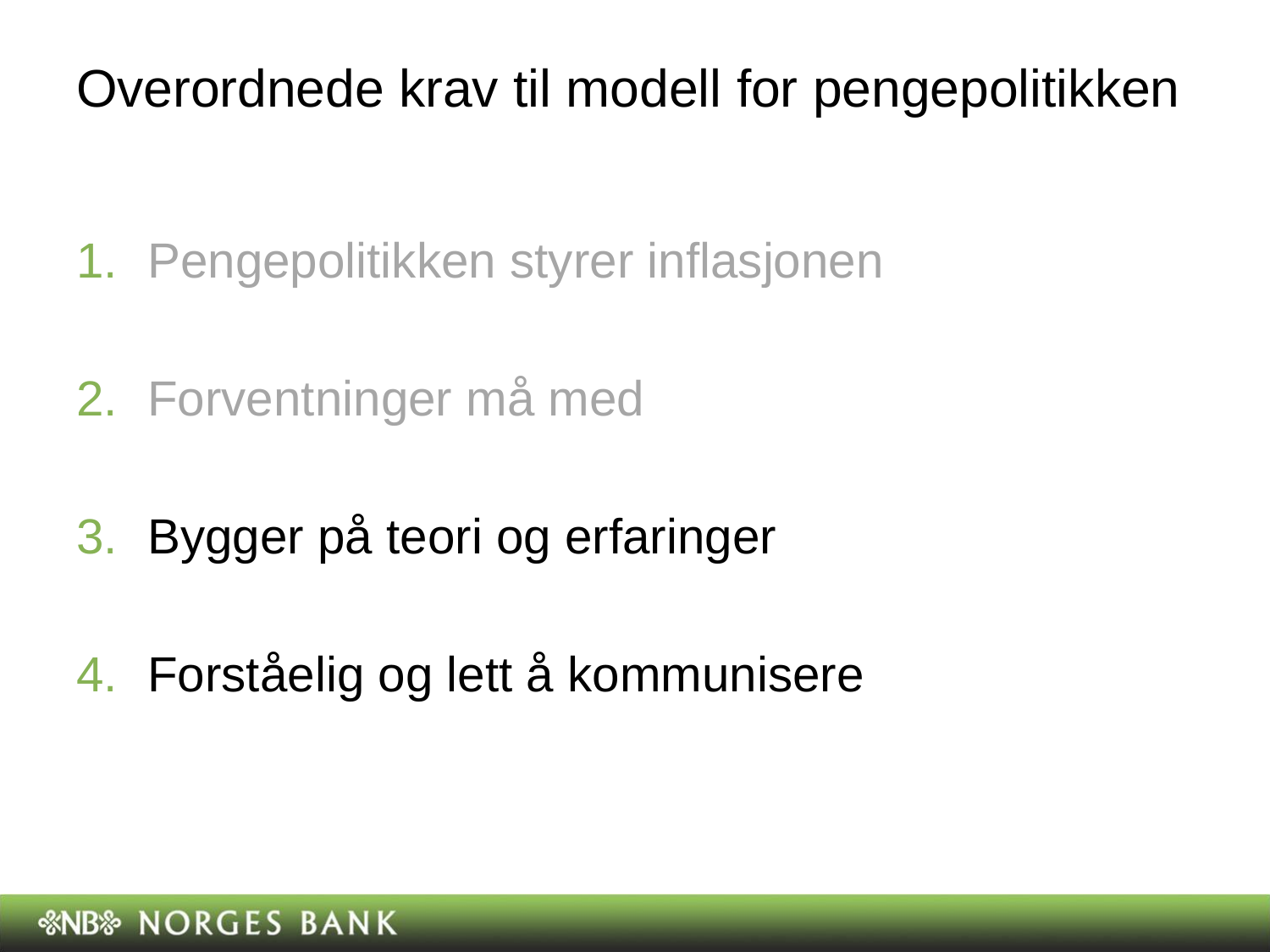

# Overordnede krav til modell for pengepolitikken
Pengepolitikken styrer inflasjonen

Forventninger må med

Bygger på teori og erfaringer

Forståelig og lett å kommunisere